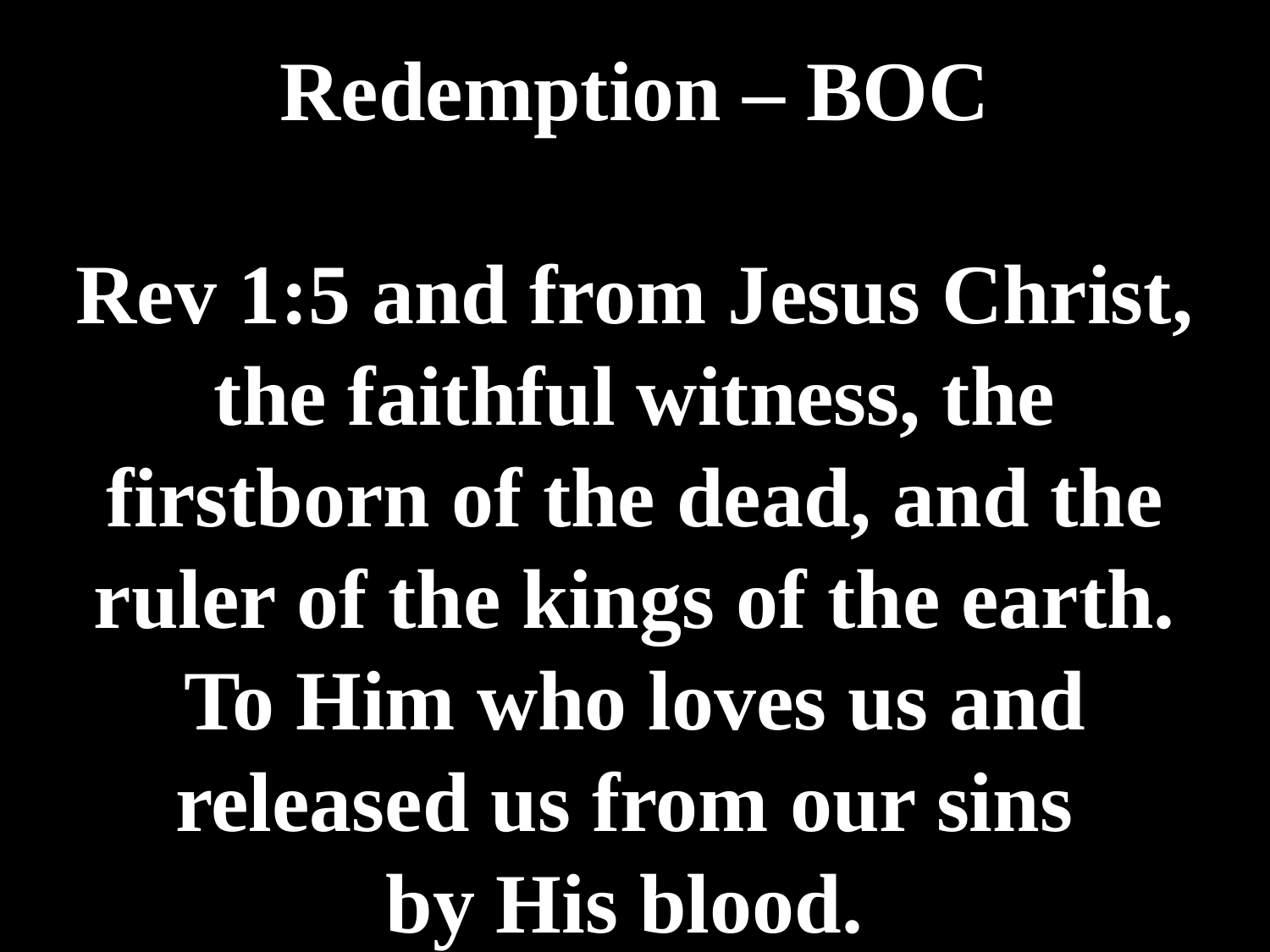

# Redemption – BOC Rev 1:5 and from Jesus Christ, the faithful witness, the firstborn of the dead, and the ruler of the kings of the earth. To Him who loves us and released us from our sins by His blood⁠.